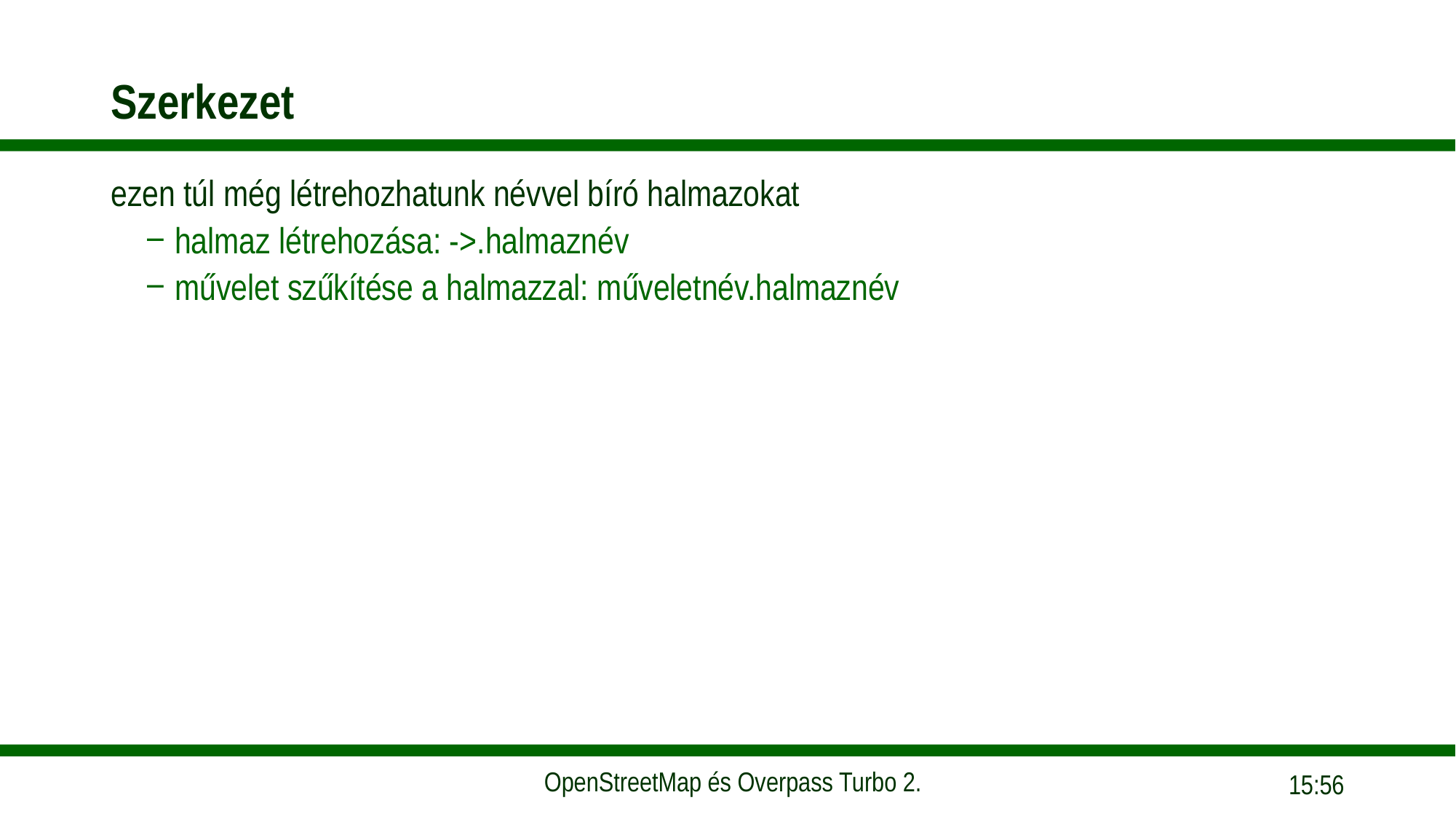

# Szerkezet
ezen túl még létrehozhatunk névvel bíró halmazokat
halmaz létrehozása: ->.halmaznév
művelet szűkítése a halmazzal: műveletnév.halmaznév
15:56